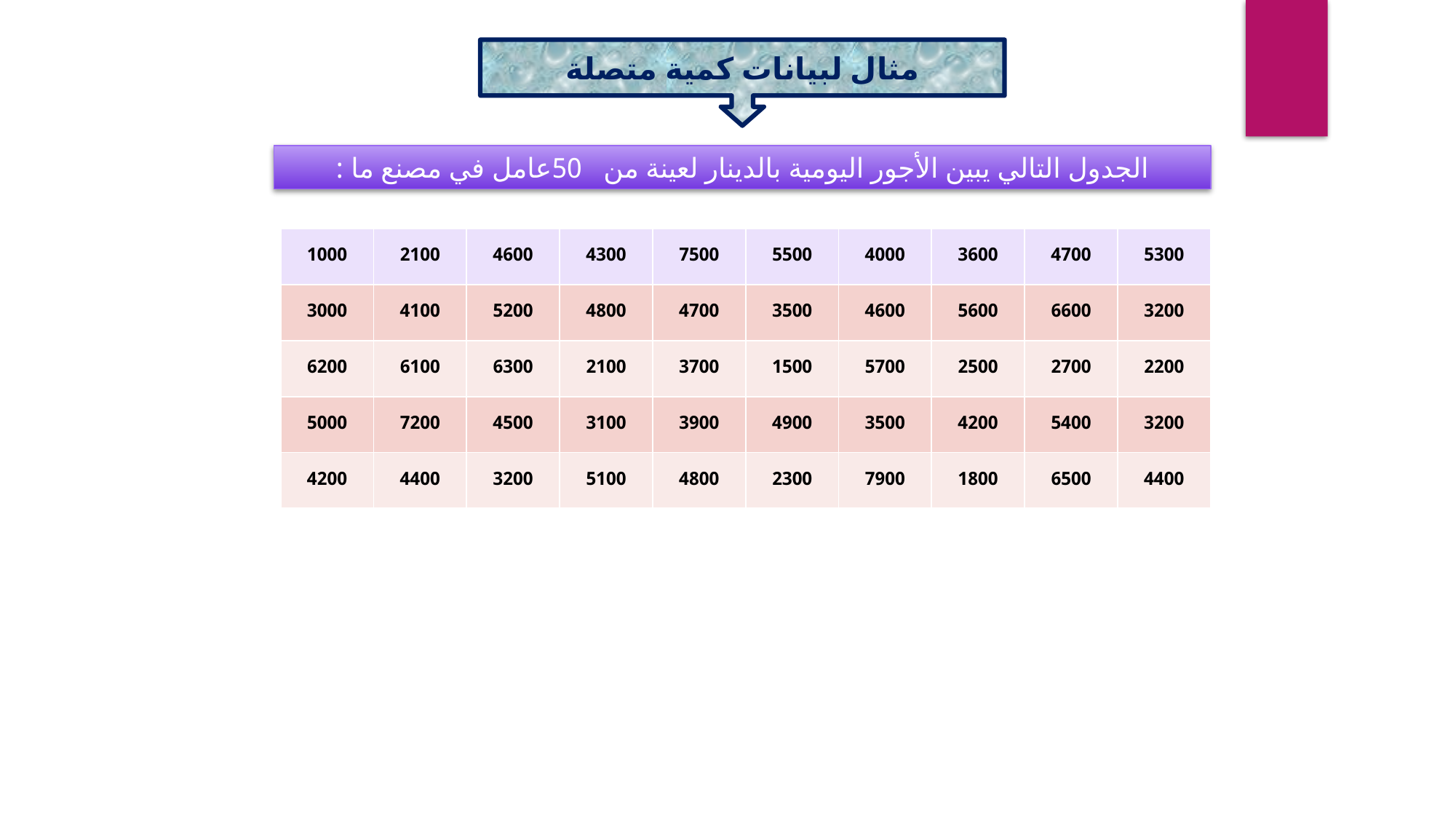

مثال لبيانات كمية متصلة
الجدول التالي يبين الأجور اليومية بالدينار لعينة من   50عامل في مصنع ما :
| 1000 | 2100 | 4600 | 4300 | 7500 | 5500 | 4000 | 3600 | 4700 | 5300 |
| --- | --- | --- | --- | --- | --- | --- | --- | --- | --- |
| 3000 | 4100 | 5200 | 4800 | 4700 | 3500 | 4600 | 5600 | 6600 | 3200 |
| 6200 | 6100 | 6300 | 2100 | 3700 | 1500 | 5700 | 2500 | 2700 | 2200 |
| 5000 | 7200 | 4500 | 3100 | 3900 | 4900 | 3500 | 4200 | 5400 | 3200 |
| 4200 | 4400 | 3200 | 5100 | 4800 | 2300 | 7900 | 1800 | 6500 | 4400 |